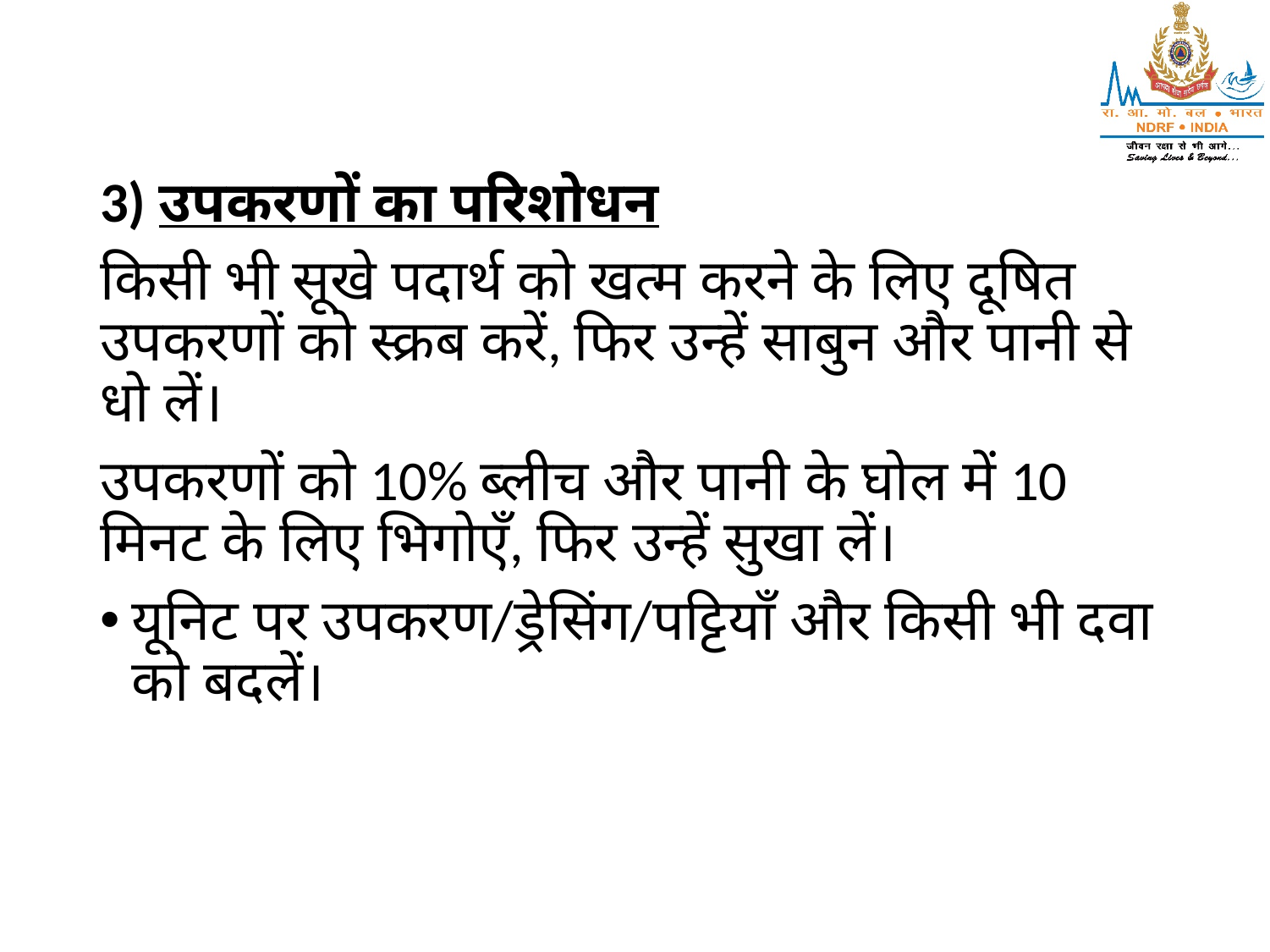

3) उपकरणों का परिशोधन
किसी भी सूखे पदार्थ को खत्म करने के लिए दूषित उपकरणों को स्क्रब करें, फिर उन्हें साबुन और पानी से धो लें।
उपकरणों को 10% ब्लीच और पानी के घोल में 10 मिनट के लिए भिगोएँ, फिर उन्हें सुखा लें।
यूनिट पर उपकरण/ड्रेसिंग/पट्टियाँ और किसी भी दवा को बदलें।